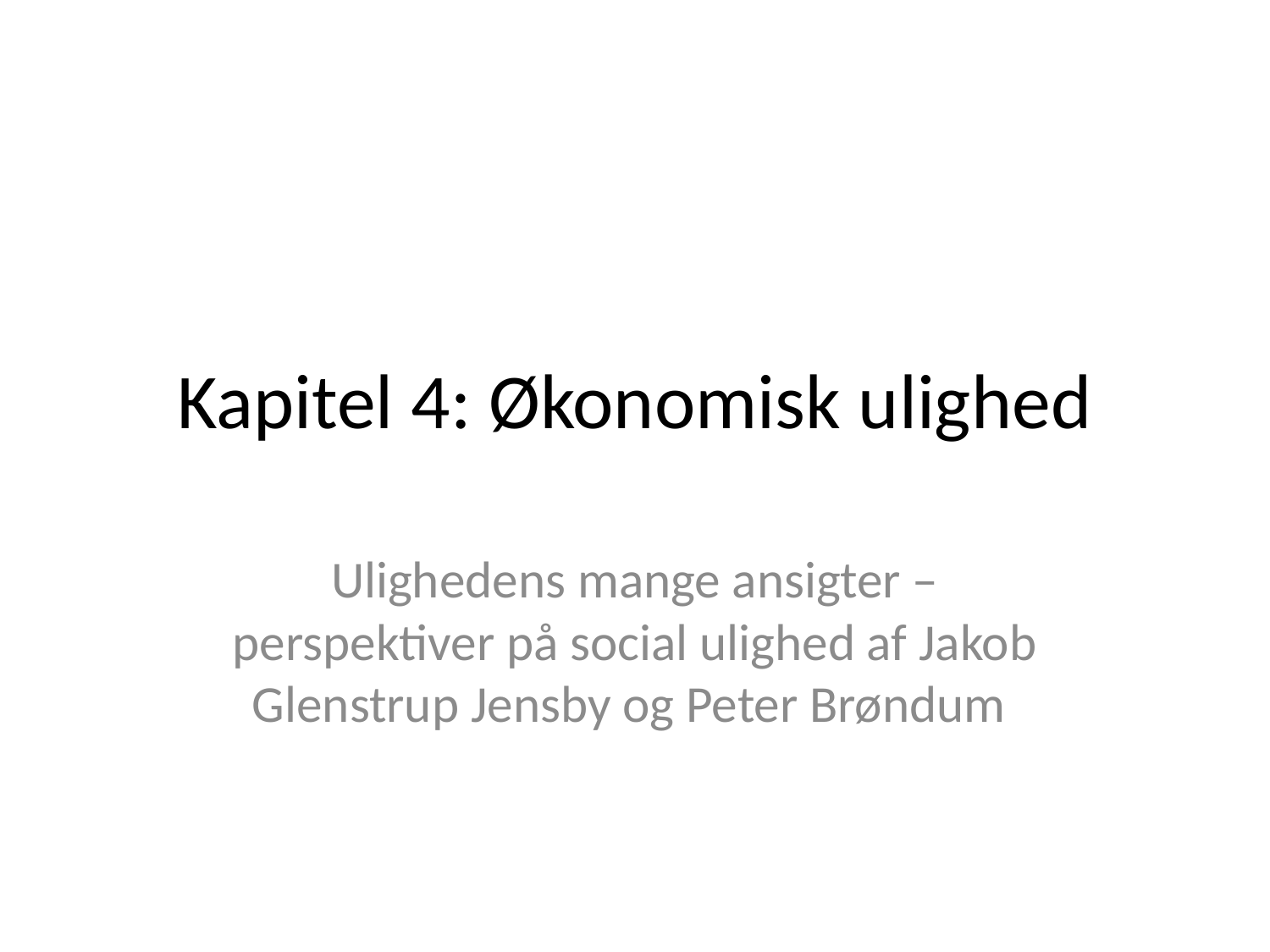

# Kapitel 4: Økonomisk ulighed
Ulighedens mange ansigter – perspektiver på social ulighed af Jakob Glenstrup Jensby og Peter Brøndum